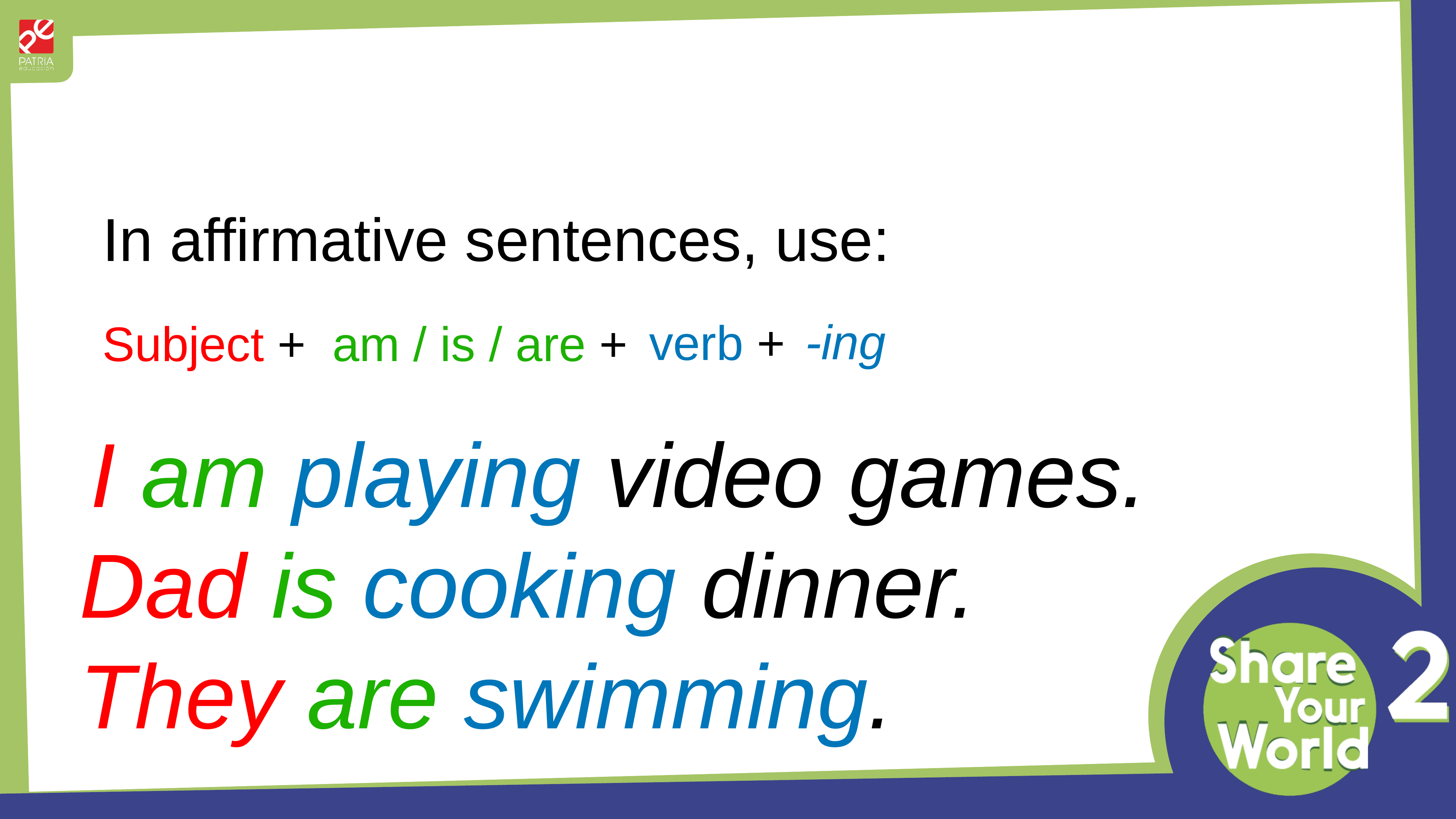

In affirmative sentences, use:
-ing
verb +
Subject +
am / is / are +
I am playing video games.
Dad is cooking dinner.
They are swimming.